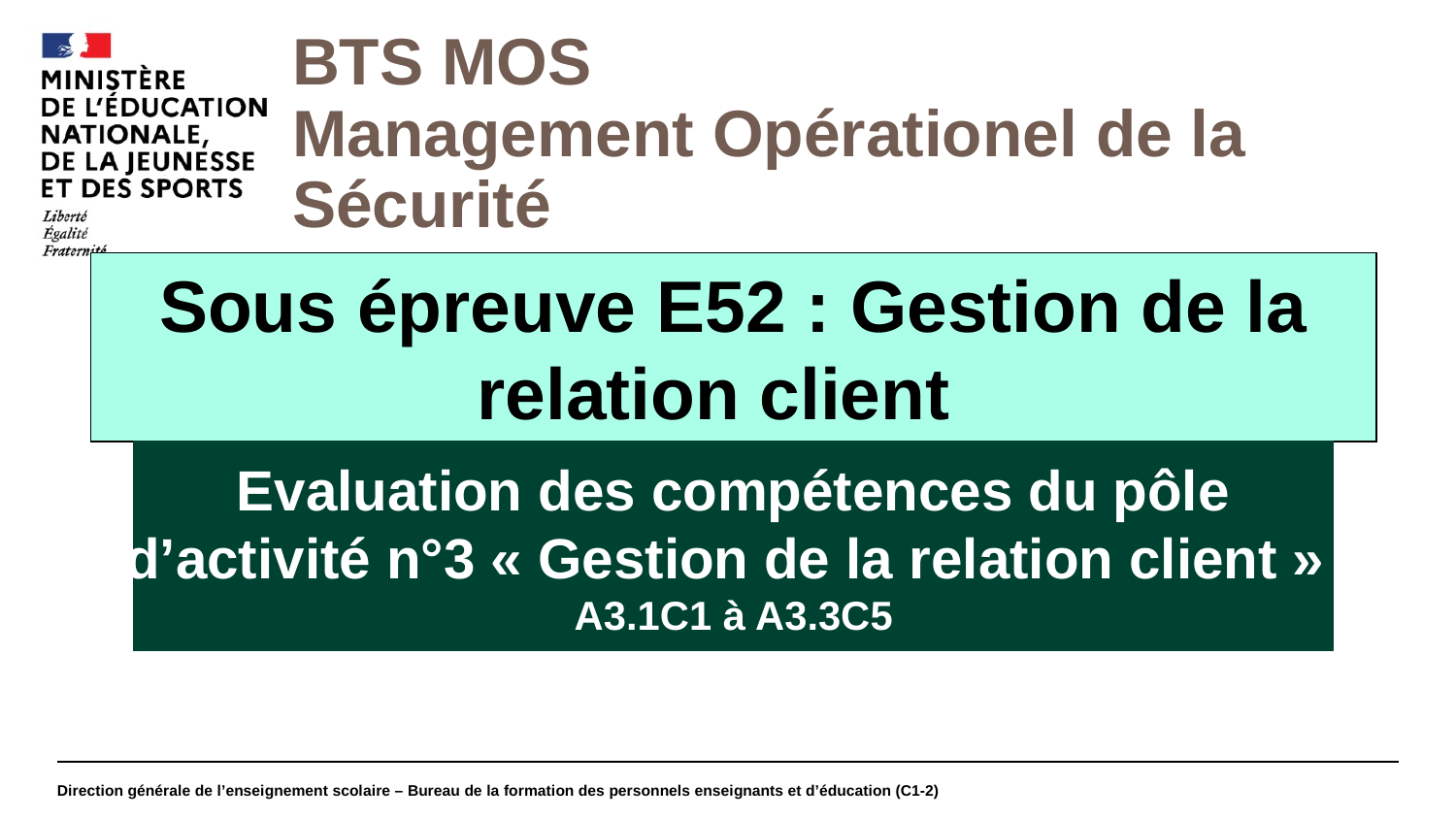

#
BTS MOS
Management Opérationel de la Sécurité
Sous épreuve E52 : Gestion de la relation client
Evaluation des compétences du pôle
d’activité n°3 « Gestion de la relation client »
A3.1C1 à A3.3C5
Direction générale de l’enseignement scolaire – Bureau de la formation des personnels enseignants et d’éducation (C1-2)